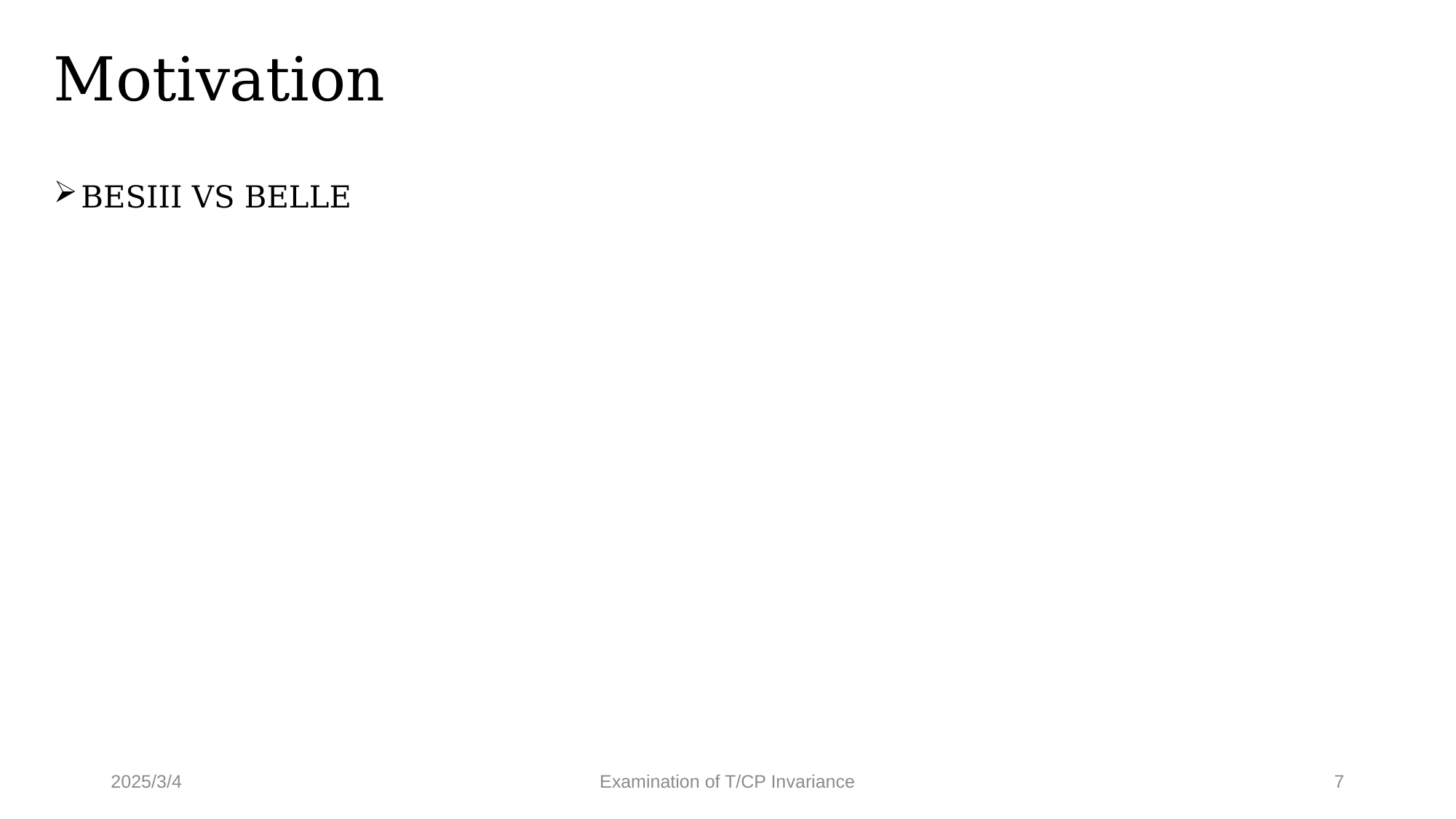

# Motivation
BESIII VS BELLE

2025/3/4
Examination of T/CP Invariance
7